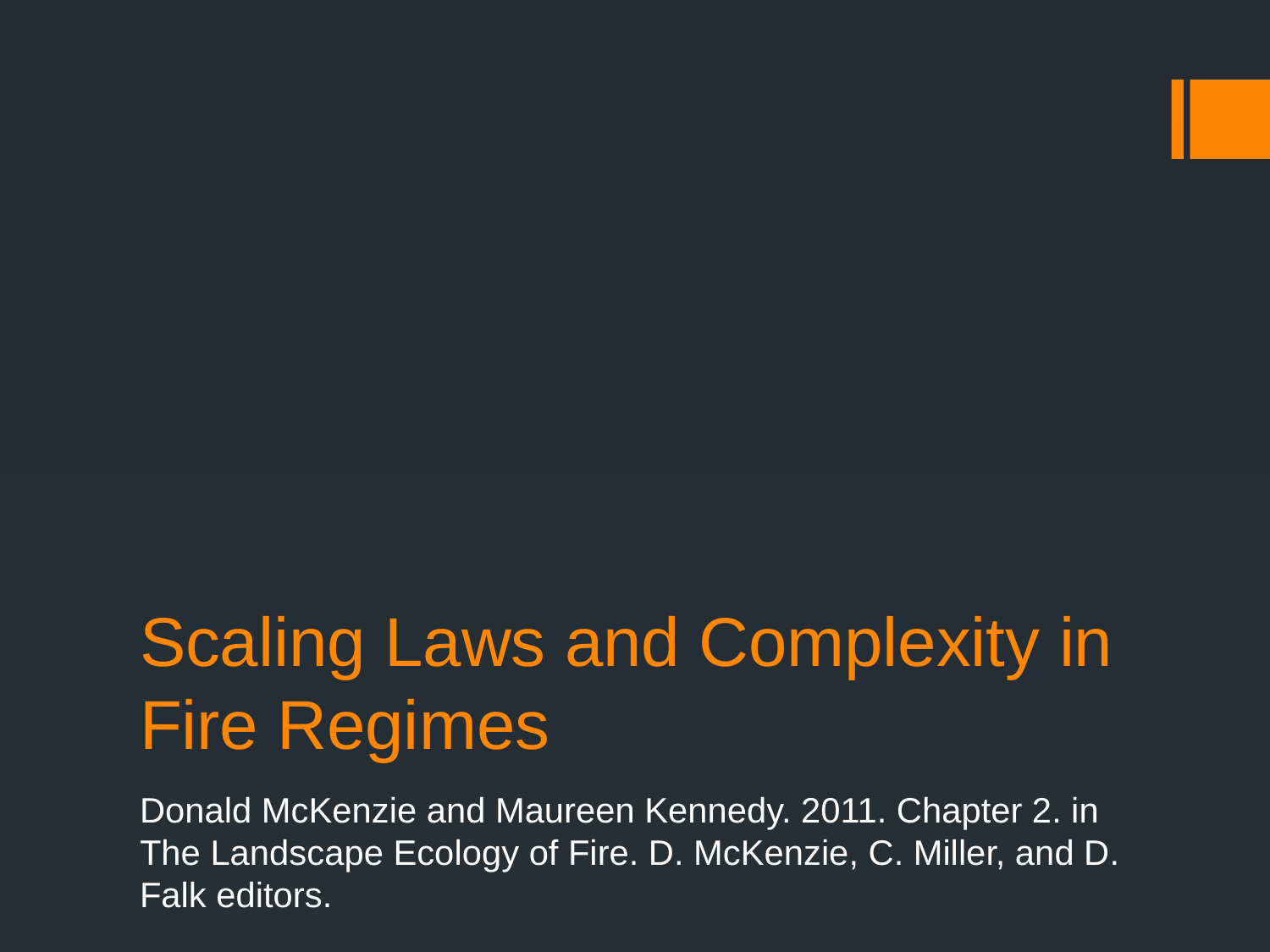

# Scaling Laws and Complexity in Fire Regimes
Donald McKenzie and Maureen Kennedy. 2011. Chapter 2. in The Landscape Ecology of Fire. D. McKenzie, C. Miller, and D. Falk editors.